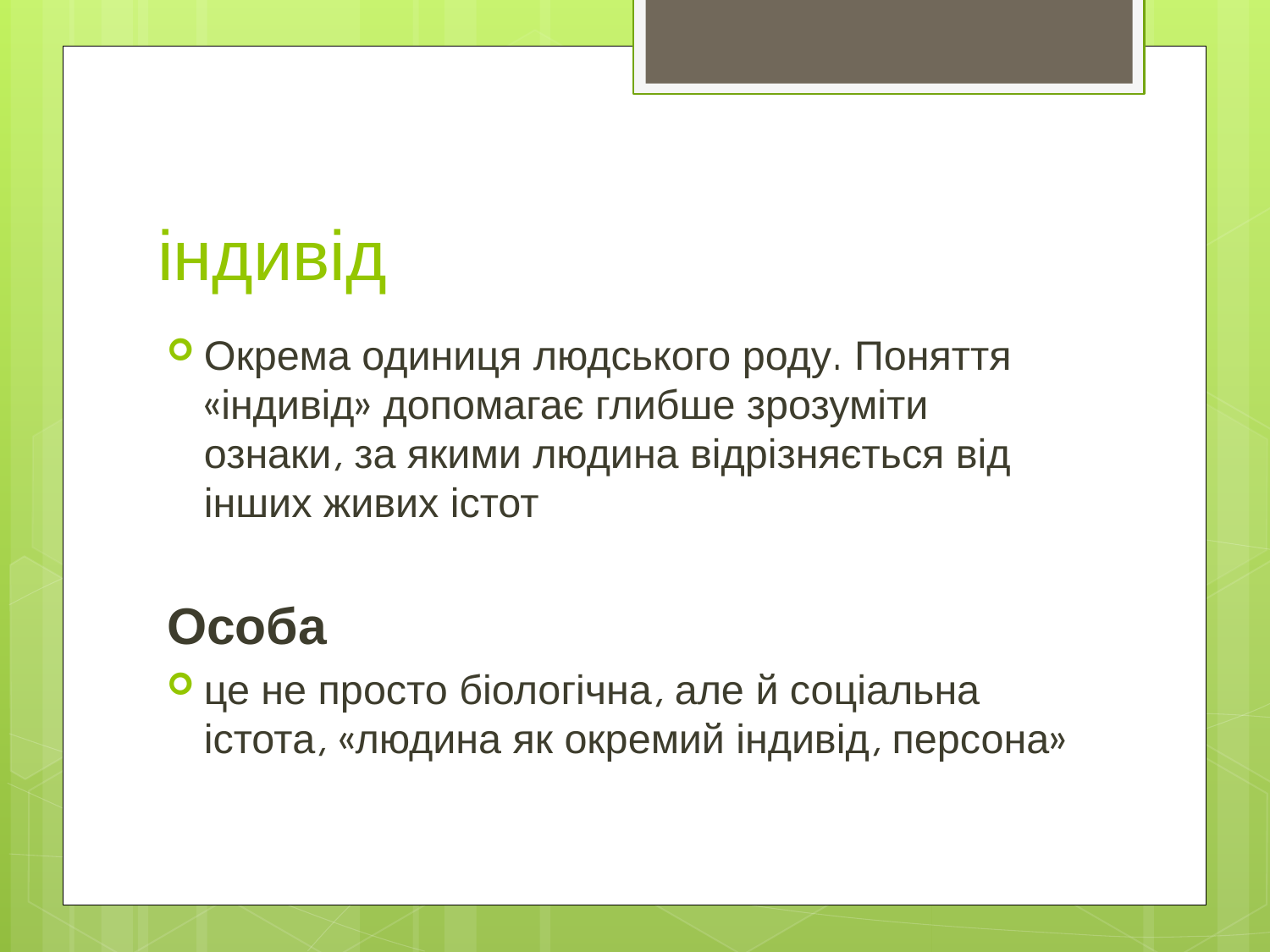

# індивід
Окрема одиниця людського роду. Поняття «індивід» допомагає глибше зрозуміти ознаки, за якими людина відрізняється від інших живих істот

Особа
це не просто біологічна, але й соціальна істота, «людина як окремий індивід, персона»